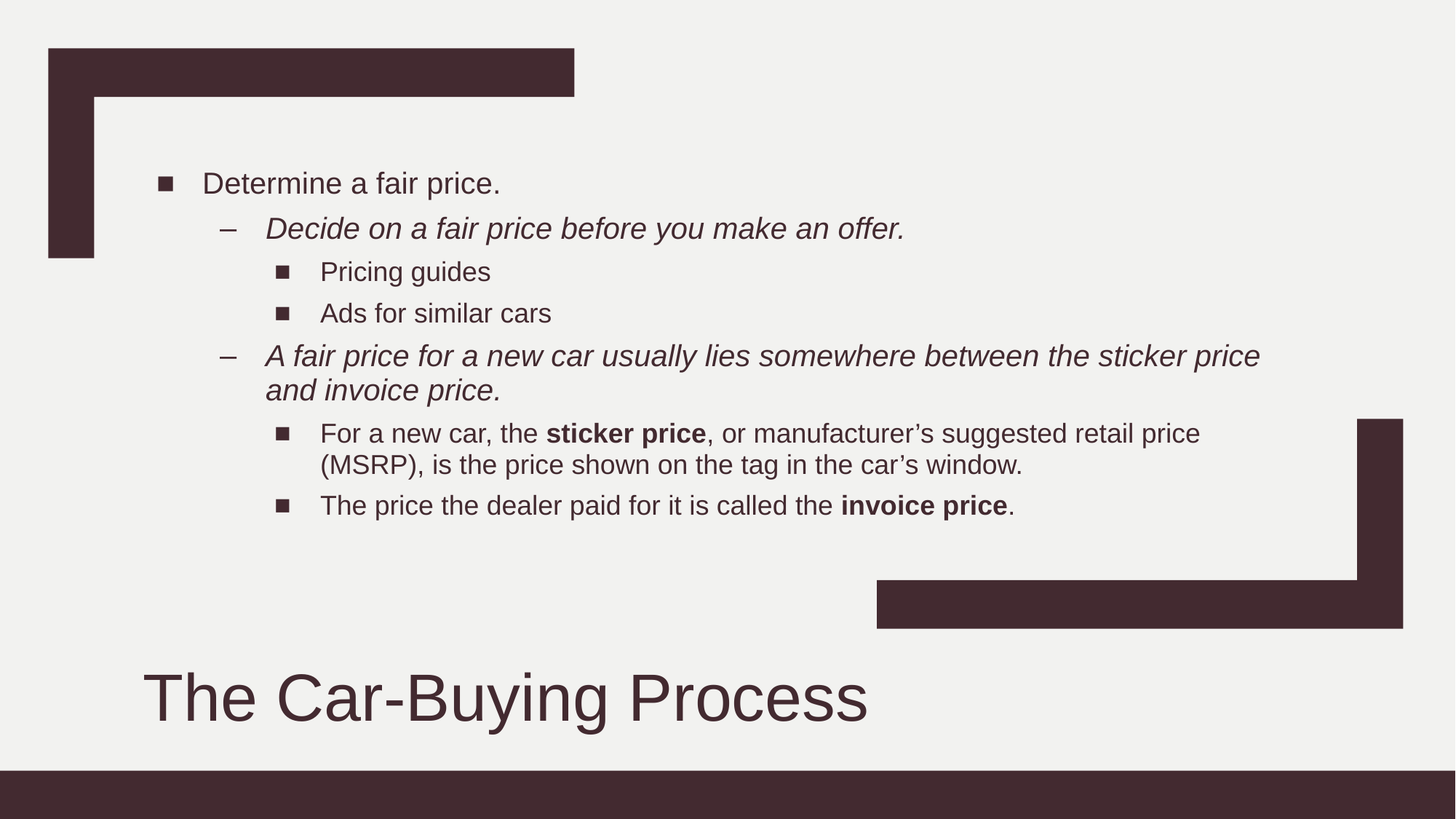

Determine a fair price.
Decide on a fair price before you make an offer.
Pricing guides
Ads for similar cars
A fair price for a new car usually lies somewhere between the sticker price and invoice price.
For a new car, the sticker price, or manufacturer’s suggested retail price (MSRP), is the price shown on the tag in the car’s window.
The price the dealer paid for it is called the invoice price.

# The Car-Buying Process